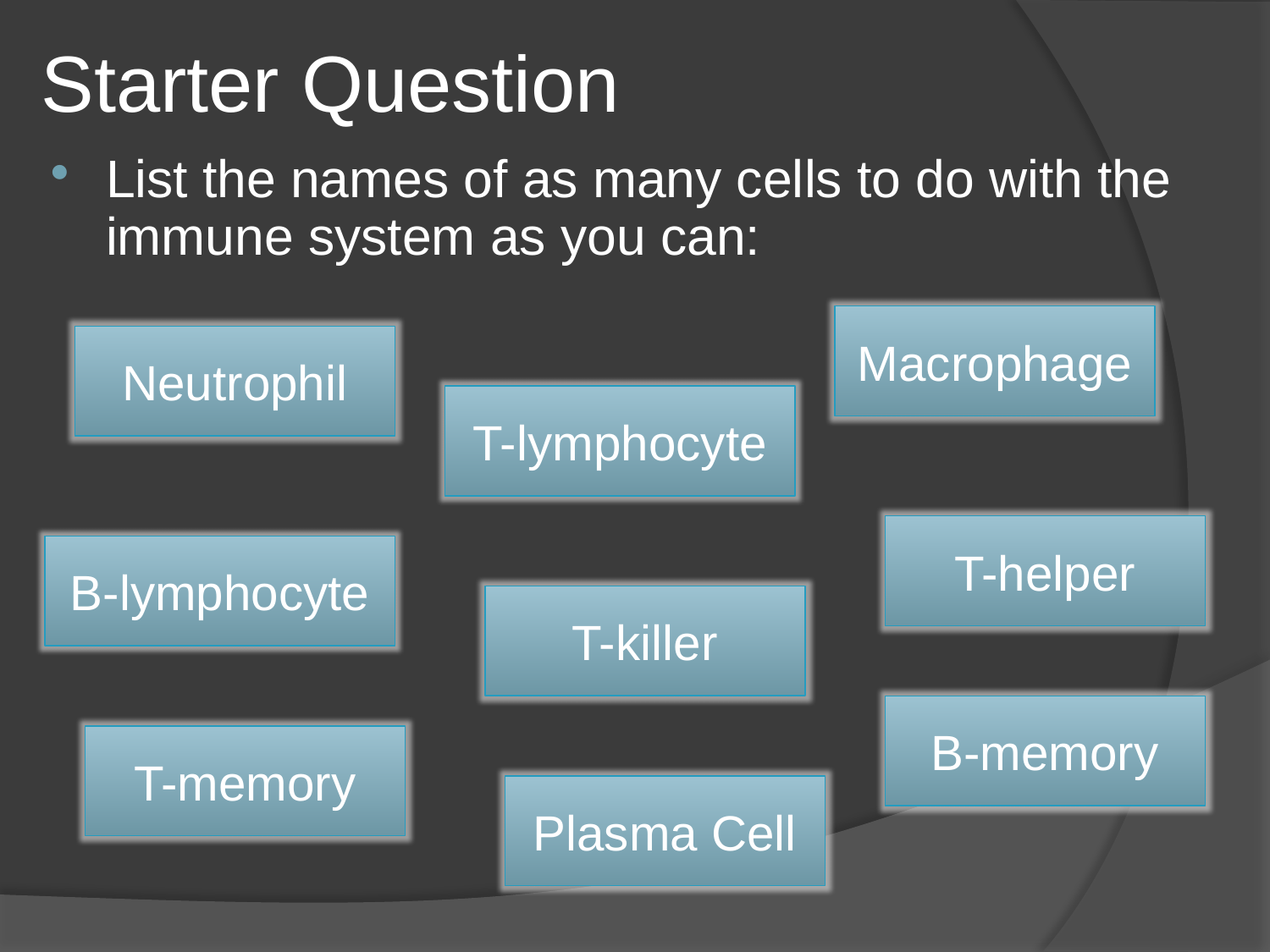

# Starter Question
List the names of as many cells to do with the immune system as you can:
Macrophage
Neutrophil
T-lymphocyte
T-helper
B-lymphocyte
T-killer
B-memory
T-memory
Plasma Cell